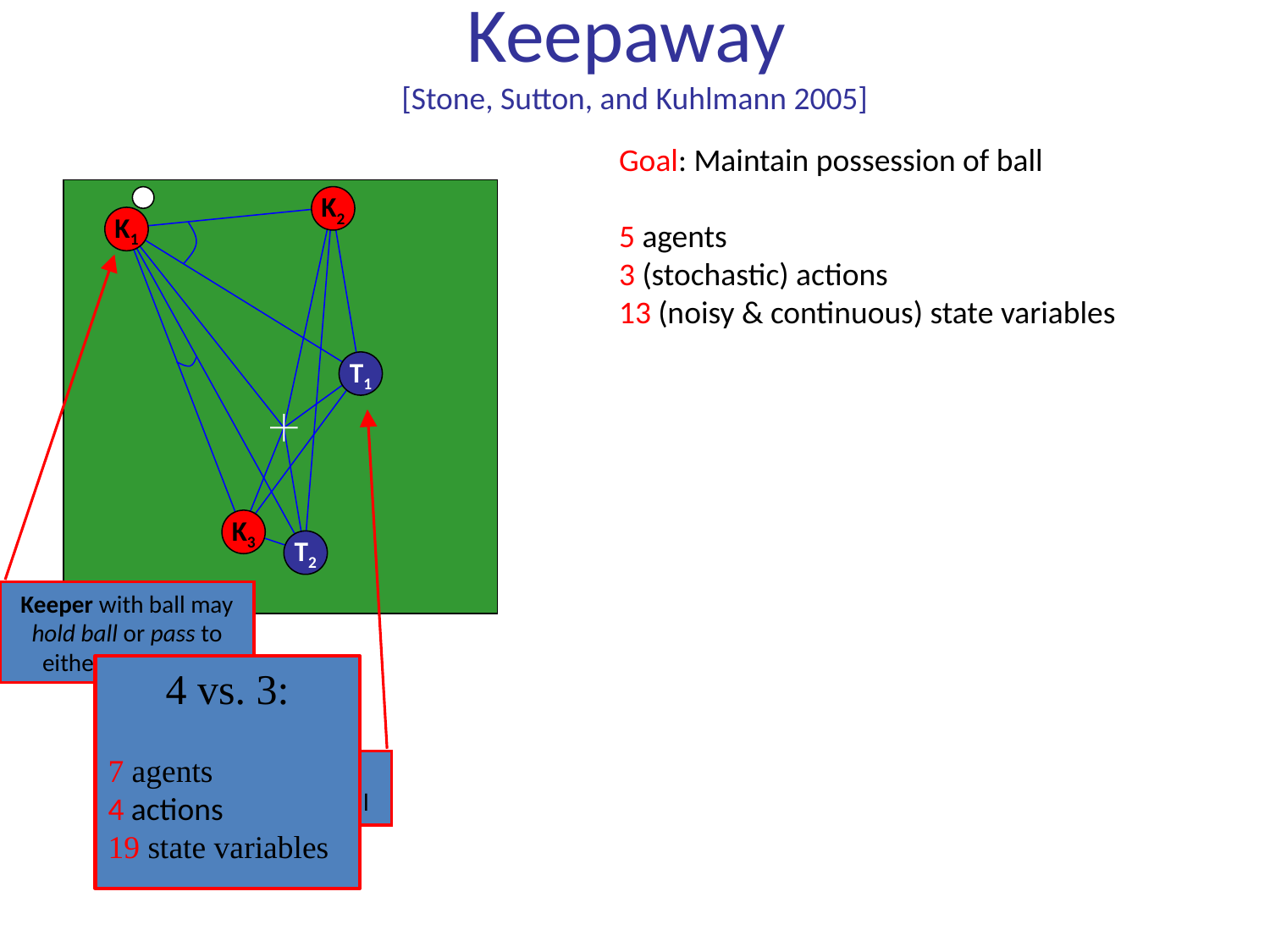

Keepaway
[Stone, Sutton, and Kuhlmann 2005]
Goal: Maintain possession of ball

5 agents
3 (stochastic) actions
13 (noisy & continuous) state variables

K2
K1

T1

K3

T2
Keeper with ball may hold ball or pass to either teammate
4 vs. 3:

7 agents
4 actions
19 state variables
Both takers move towards player with ball